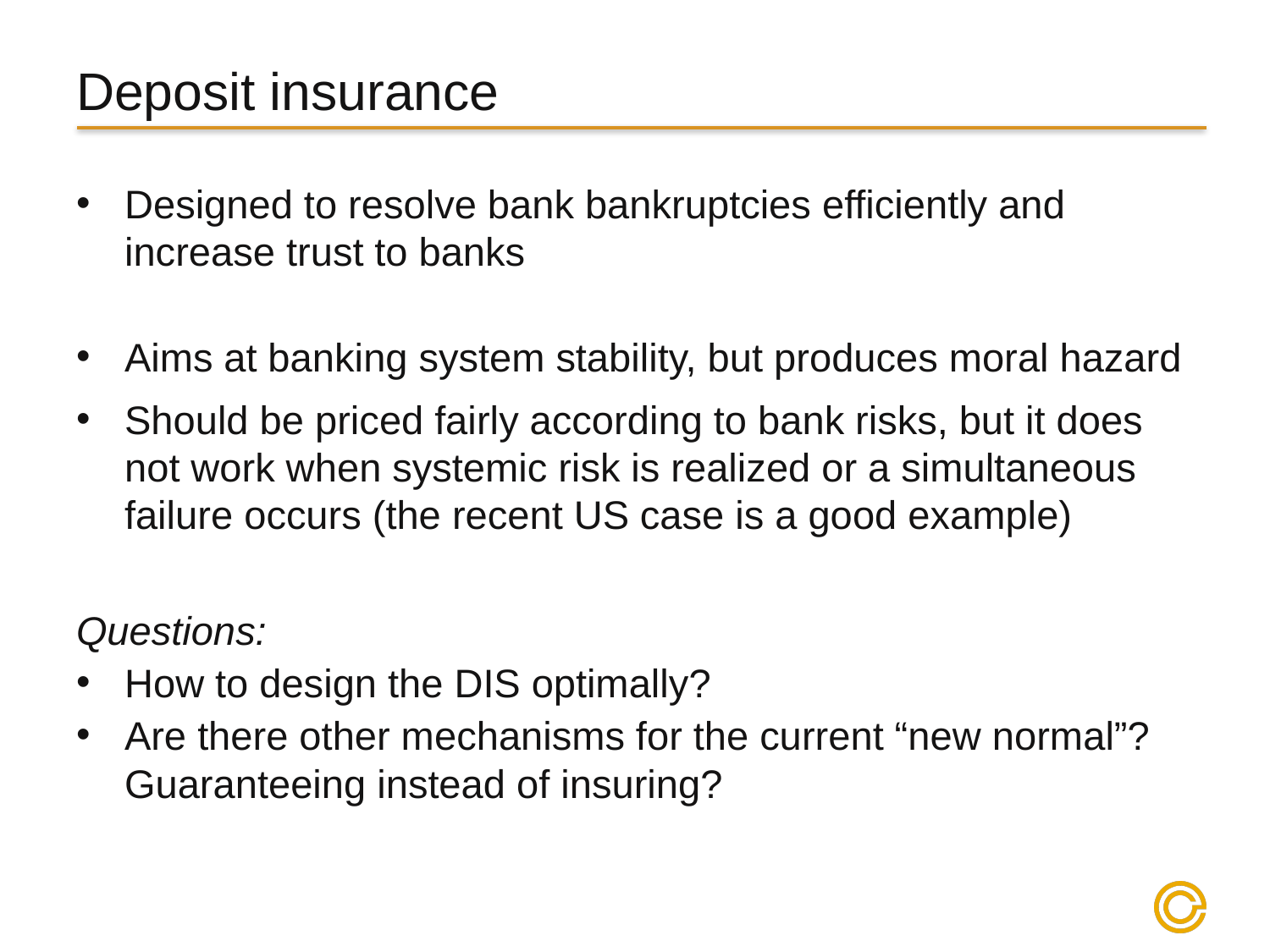

# Deposit insurance
Designed to resolve bank bankruptcies efficiently and increase trust to banks

Aims at banking system stability, but produces moral hazard
Should be priced fairly according to bank risks, but it does not work when systemic risk is realized or a simultaneous failure occurs (the recent US case is a good example)

Questions:
How to design the DIS optimally?
Are there other mechanisms for the current “new normal”? Guaranteeing instead of insuring?